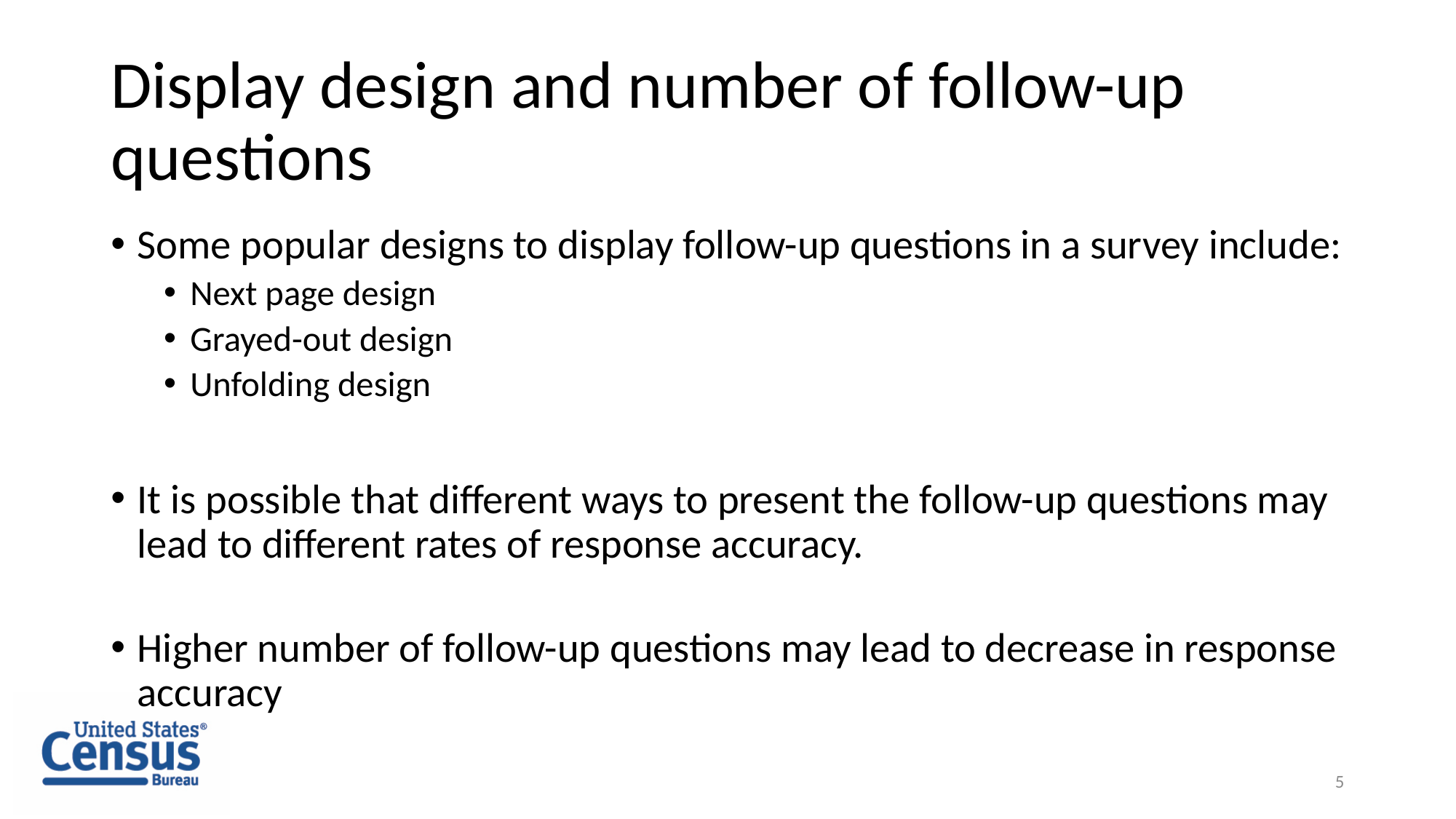

# Display design and number of follow-up questions
Some popular designs to display follow-up questions in a survey include:
Next page design
Grayed-out design
Unfolding design

It is possible that different ways to present the follow-up questions may lead to different rates of response accuracy.

Higher number of follow-up questions may lead to decrease in response accuracy

5